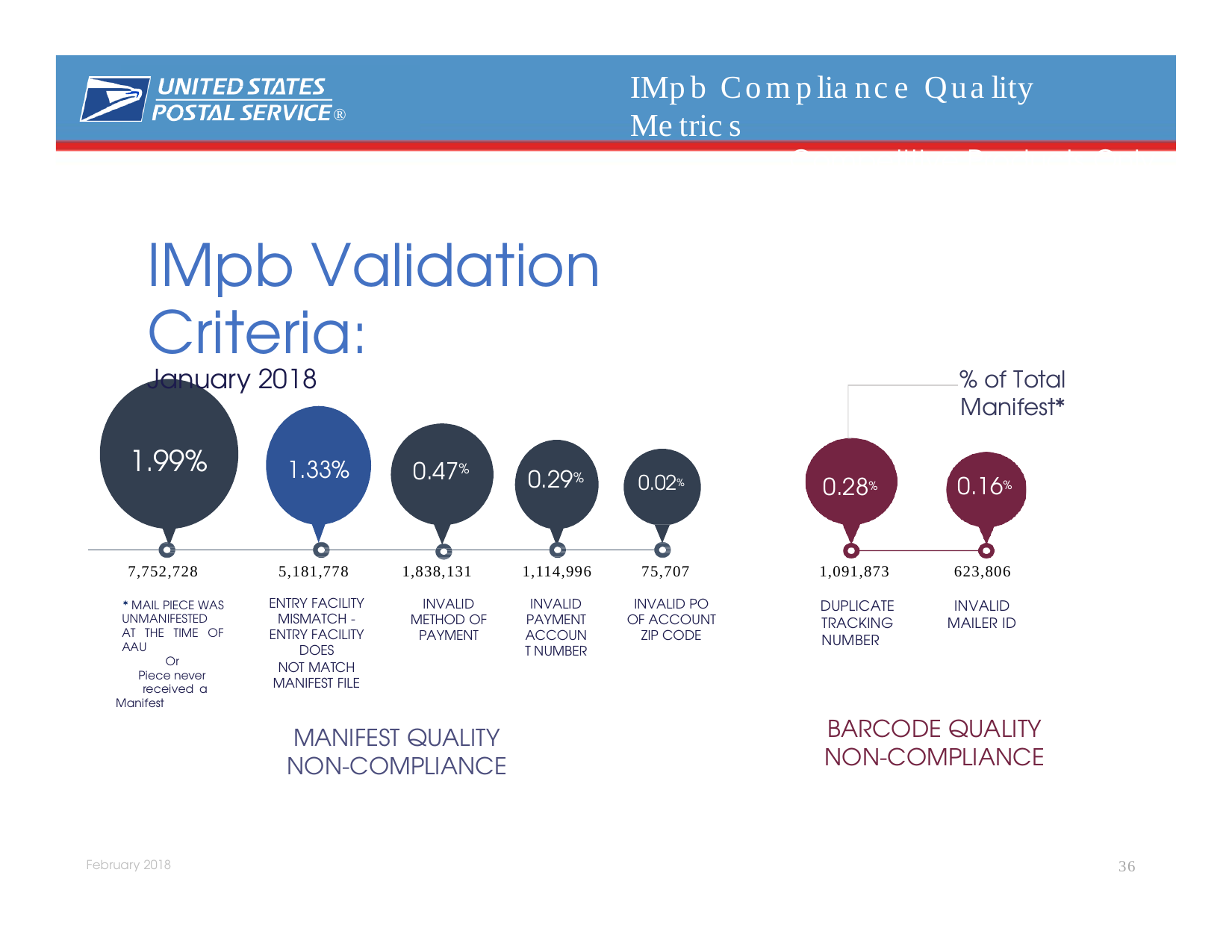

# IMpb Compliance Quality Metrics
Competitive Products Only

®
IMpb Validation Criteria:
January 2018
% of Total Manifest*

1.99%

1.33%
0.47%
0.29%
0.02%
0.16%
0.28%

7,752,728
5,181,778
1,838,131
1,114,996
75,707
1,091,873
623,806
ENTRY FACILITY MISMATCH - ENTRY FACILITY DOES
NOT MATCH MANIFEST FILE
INVALID METHOD OF PAYMENT
INVALID PAYMENT ACCOUNT NUMBER
INVALID PO OF ACCOUNT ZIP CODE
DUPLICATE TRACKING NUMBER
INVALID MAILER ID
* MAIL PIECE WAS UNMANIFESTED AT THE TIME OF AAU
Or Piece never
received a Manifest
BARCODE QUALITY NON-COMPLIANCE
MANIFEST QUALITY NON-COMPLIANCE
36
February 2018